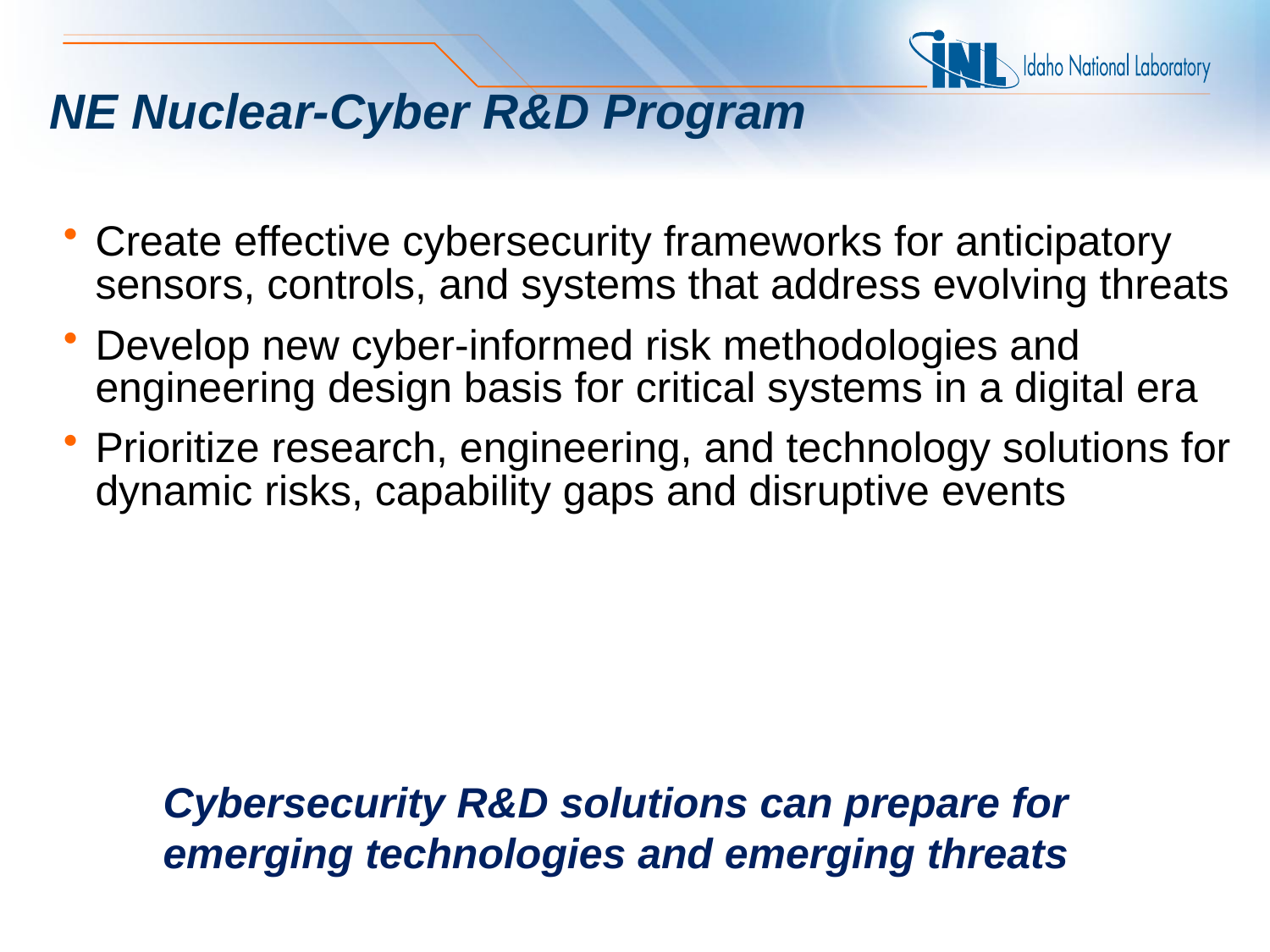

# NE Nuclear-Cyber R&D Program
Create effective cybersecurity frameworks for anticipatory sensors, controls, and systems that address evolving threats
Develop new cyber-informed risk methodologies and engineering design basis for critical systems in a digital era
Prioritize research, engineering, and technology solutions for dynamic risks, capability gaps and disruptive events
Cybersecurity R&D solutions can prepare for emerging technologies and emerging threats